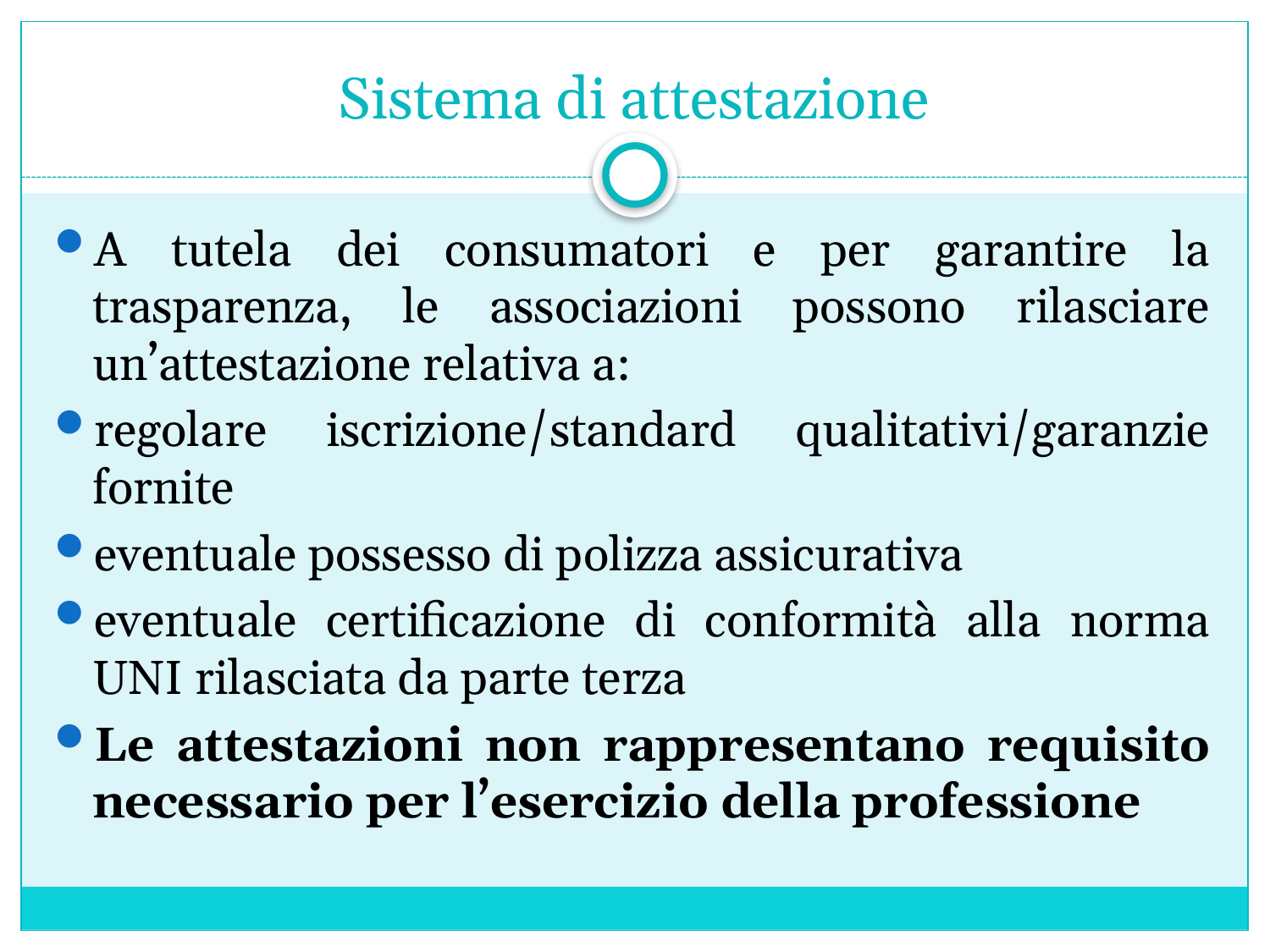

# Sistema di attestazione
A tutela dei consumatori e per garantire la trasparenza, le associazioni possono rilasciare un’attestazione relativa a:
regolare iscrizione/standard qualitativi/garanzie fornite
eventuale possesso di polizza assicurativa
eventuale certificazione di conformità alla norma UNI rilasciata da parte terza
Le attestazioni non rappresentano requisito necessario per l’esercizio della professione